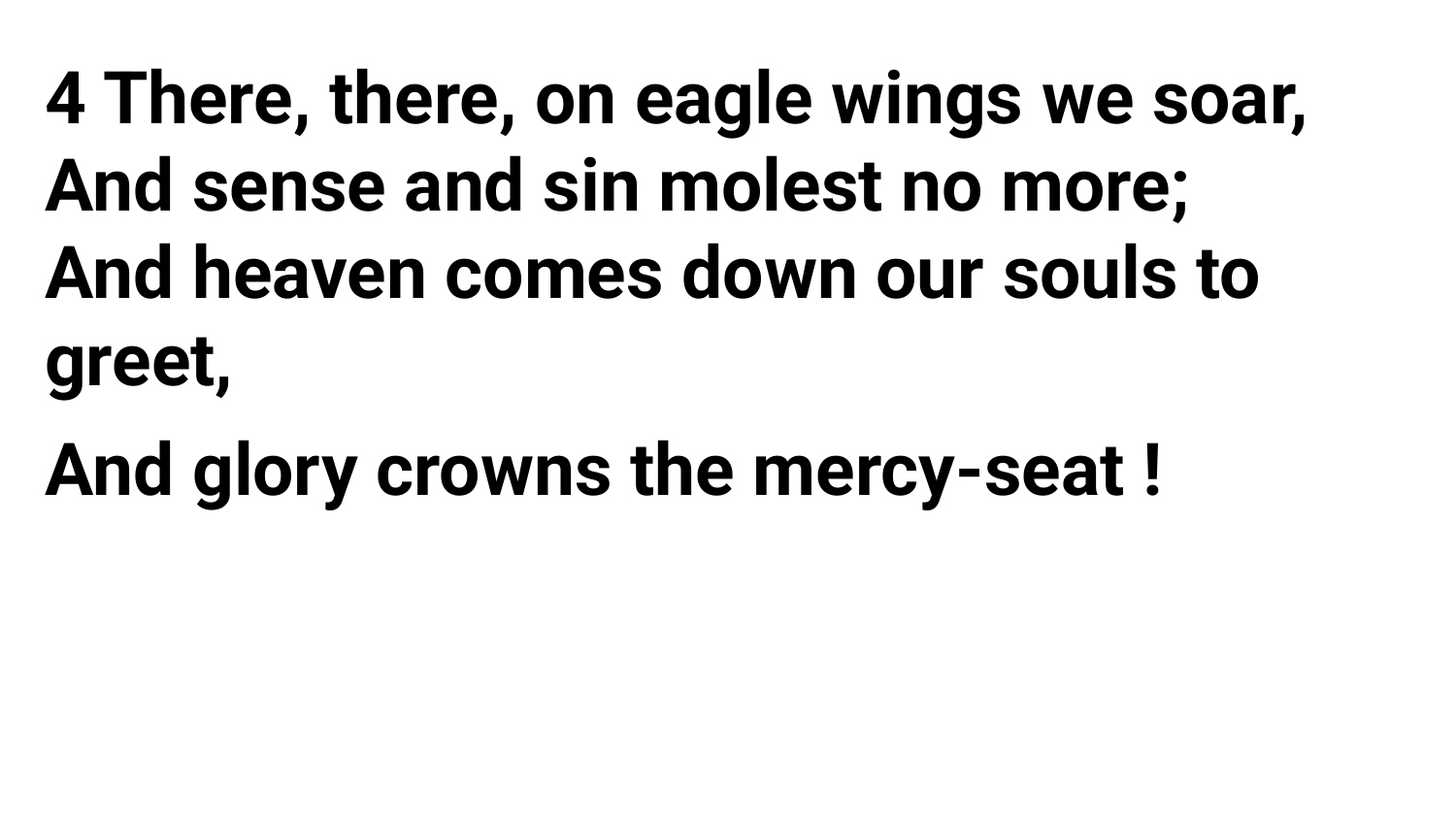

4 There, there, on eagle wings we soar,
And sense and sin molest no more;
And heaven comes down our souls to greet,
And glory crowns the mercy-seat !